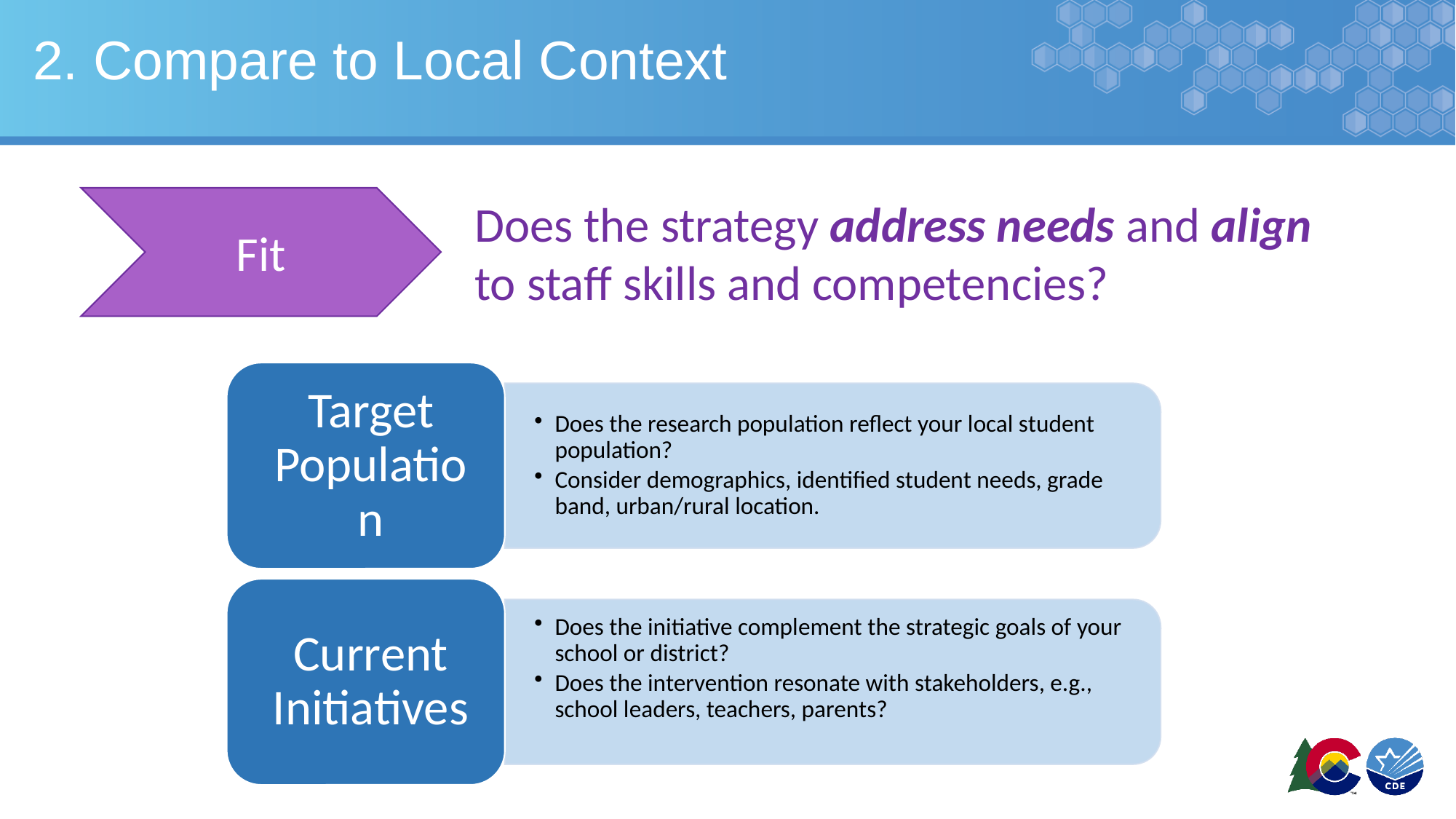

# 2. Compare to Local Context
Fit
Does the strategy address needs and align to staff skills and competencies?

Does the research population reflect your local student population?
Consider demographics, identified student needs, grade band, urban/rural location.
Target Population
Does the initiative complement the strategic goals of your school or district?
Does the intervention resonate with stakeholders, e.g., school leaders, teachers, parents?

Current Initiatives